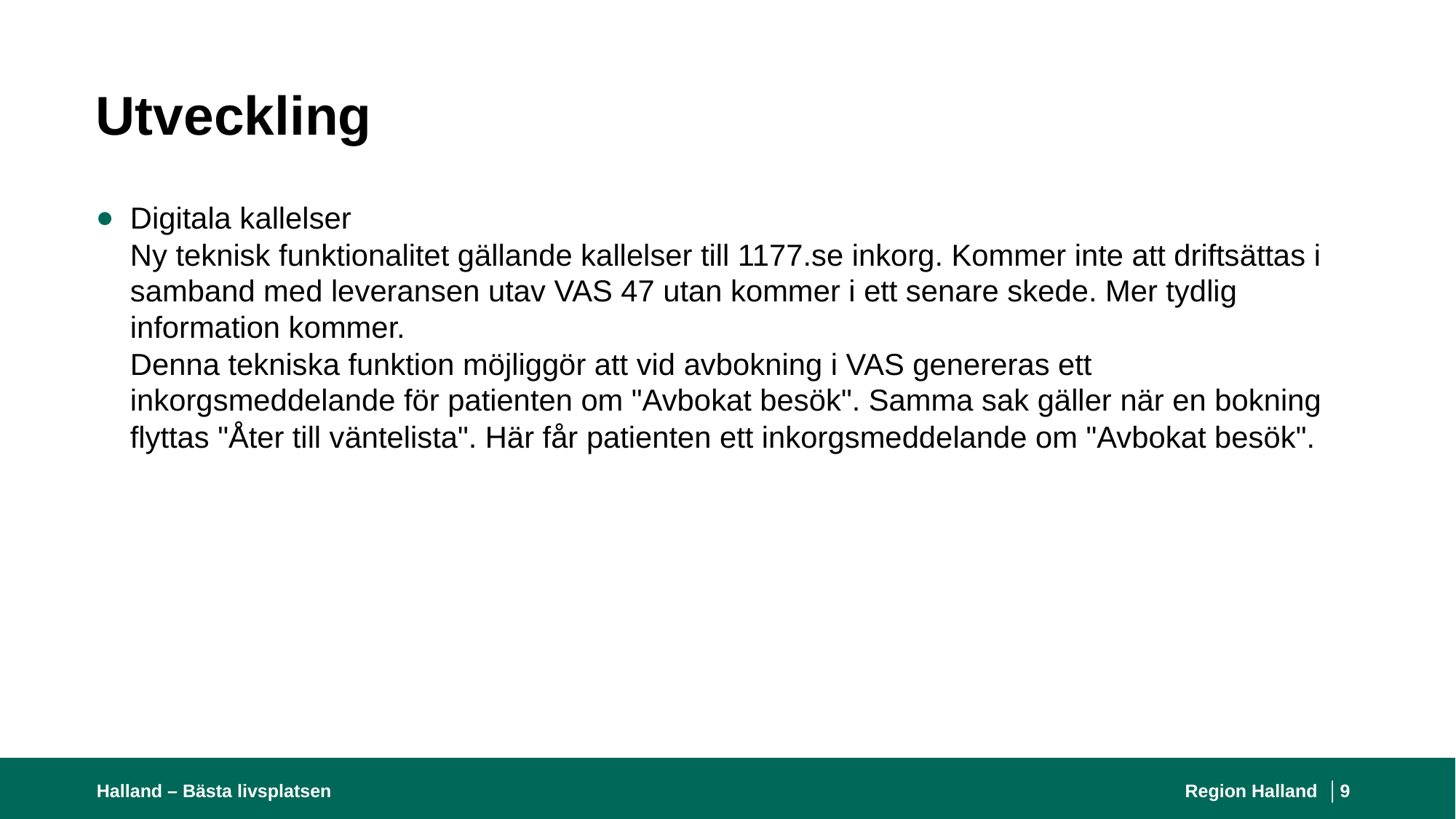

# Utveckling
Digitala kallelser
Ny teknisk funktionalitet gällande kallelser till 1177.se inkorg. Kommer inte att driftsättas i samband med leveransen utav VAS 47 utan kommer i ett senare skede. Mer tydlig information kommer.
Denna tekniska funktion möjliggör att vid avbokning i VAS genereras ett inkorgsmeddelande för patienten om "Avbokat besök". Samma sak gäller när en bokning flyttas "Åter till väntelista". Här får patienten ett inkorgsmeddelande om "Avbokat besök".

Halland – Bästa livsplatsen
Region Halland  │
9